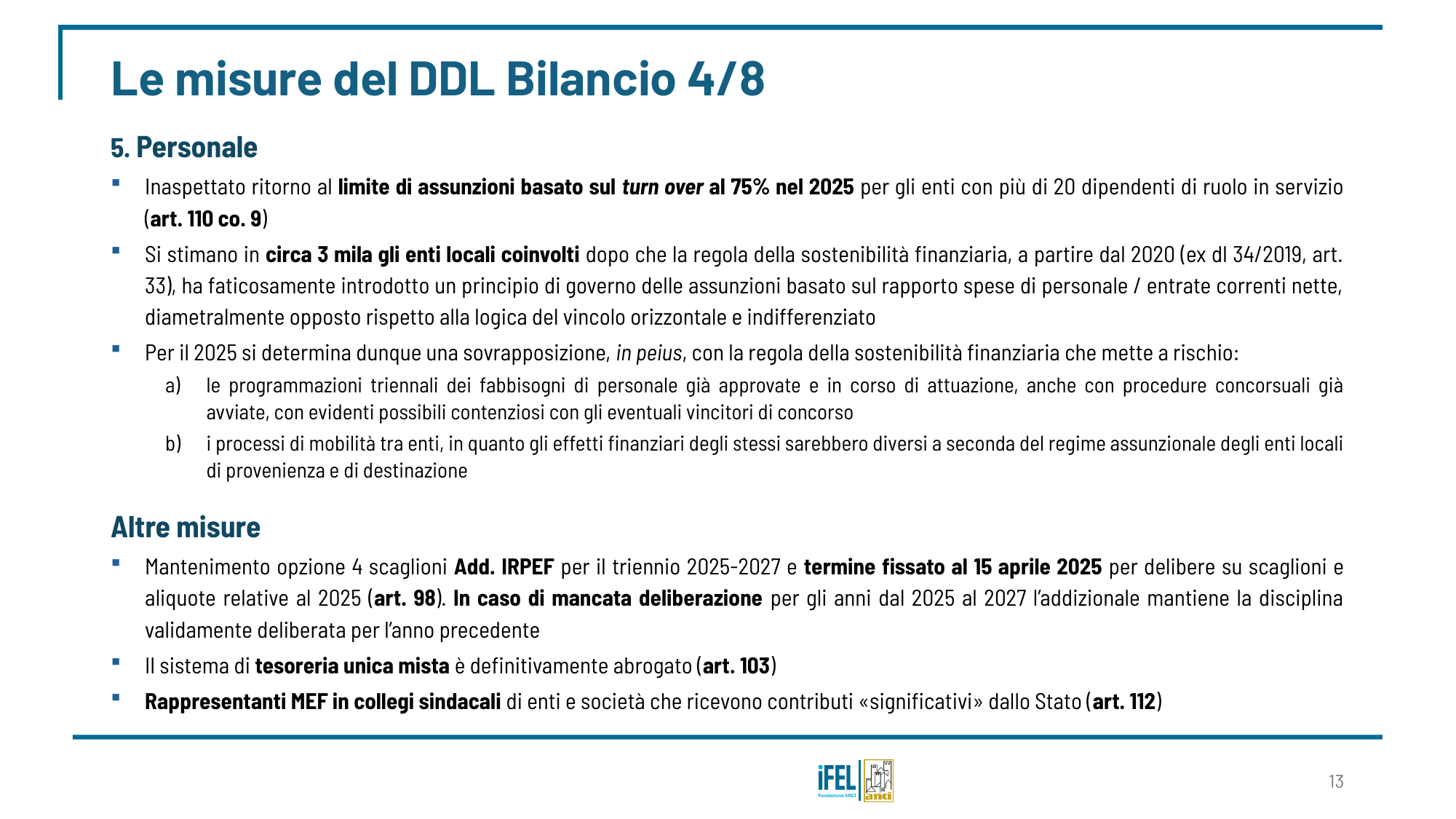

# Le misure del DDL Bilancio 4/8
5. Personale
Inaspettato ritorno al limite di assunzioni basato sul turn over al 75% nel 2025 per gli enti con più di 20 dipendenti di ruolo in servizio (art. 110 co. 9)
Si stimano in circa 3 mila gli enti locali coinvolti dopo che la regola della sostenibilità finanziaria, a partire dal 2020 (ex dl 34/2019, art. 33), ha faticosamente introdotto un principio di governo delle assunzioni basato sul rapporto spese di personale / entrate correnti nette, diametralmente opposto rispetto alla logica del vincolo orizzontale e indifferenziato
Per il 2025 si determina dunque una sovrapposizione, in peius, con la regola della sostenibilità finanziaria che mette a rischio:
le programmazioni triennali dei fabbisogni di personale già approvate e in corso di attuazione, anche con procedure concorsuali già avviate, con evidenti possibili contenziosi con gli eventuali vincitori di concorso
i processi di mobilità tra enti, in quanto gli effetti finanziari degli stessi sarebbero diversi a seconda del regime assunzionale degli enti locali di provenienza e di destinazione
Altre misure
Mantenimento opzione 4 scaglioni Add. IRPEF per il triennio 2025-2027 e termine fissato al 15 aprile 2025 per delibere su scaglioni e aliquote relative al 2025 (art. 98). In caso di mancata deliberazione per gli anni dal 2025 al 2027 l’addizionale mantiene la disciplina validamente deliberata per l’anno precedente
Il sistema di tesoreria unica mista è definitivamente abrogato (art. 103)
Rappresentanti MEF in collegi sindacali di enti e società che ricevono contributi «significativi» dallo Stato (art. 112)
13